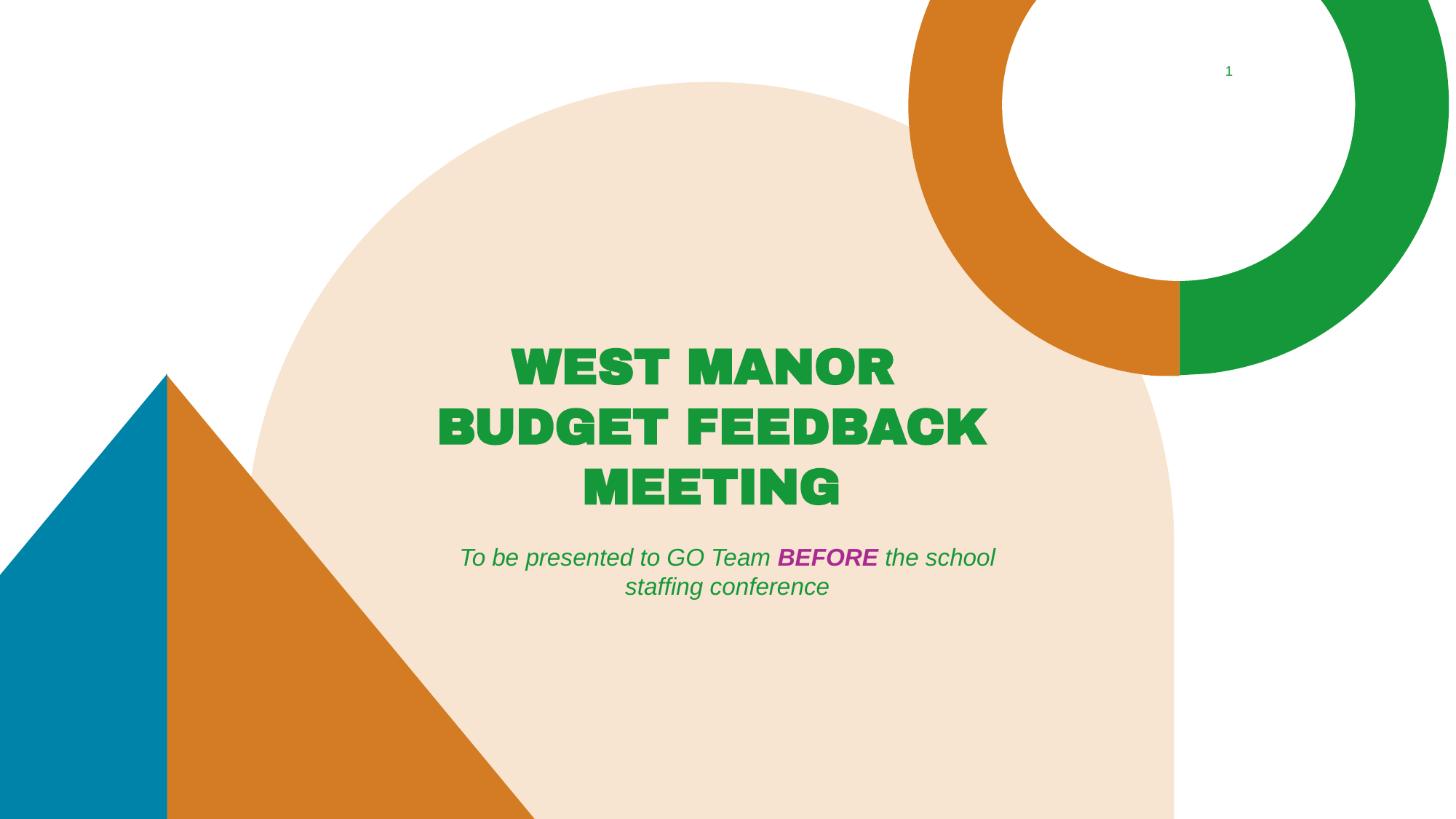

1
# West Manor  Budget Feedback Meeting
To be presented to GO Team BEFORE the school staffing conference